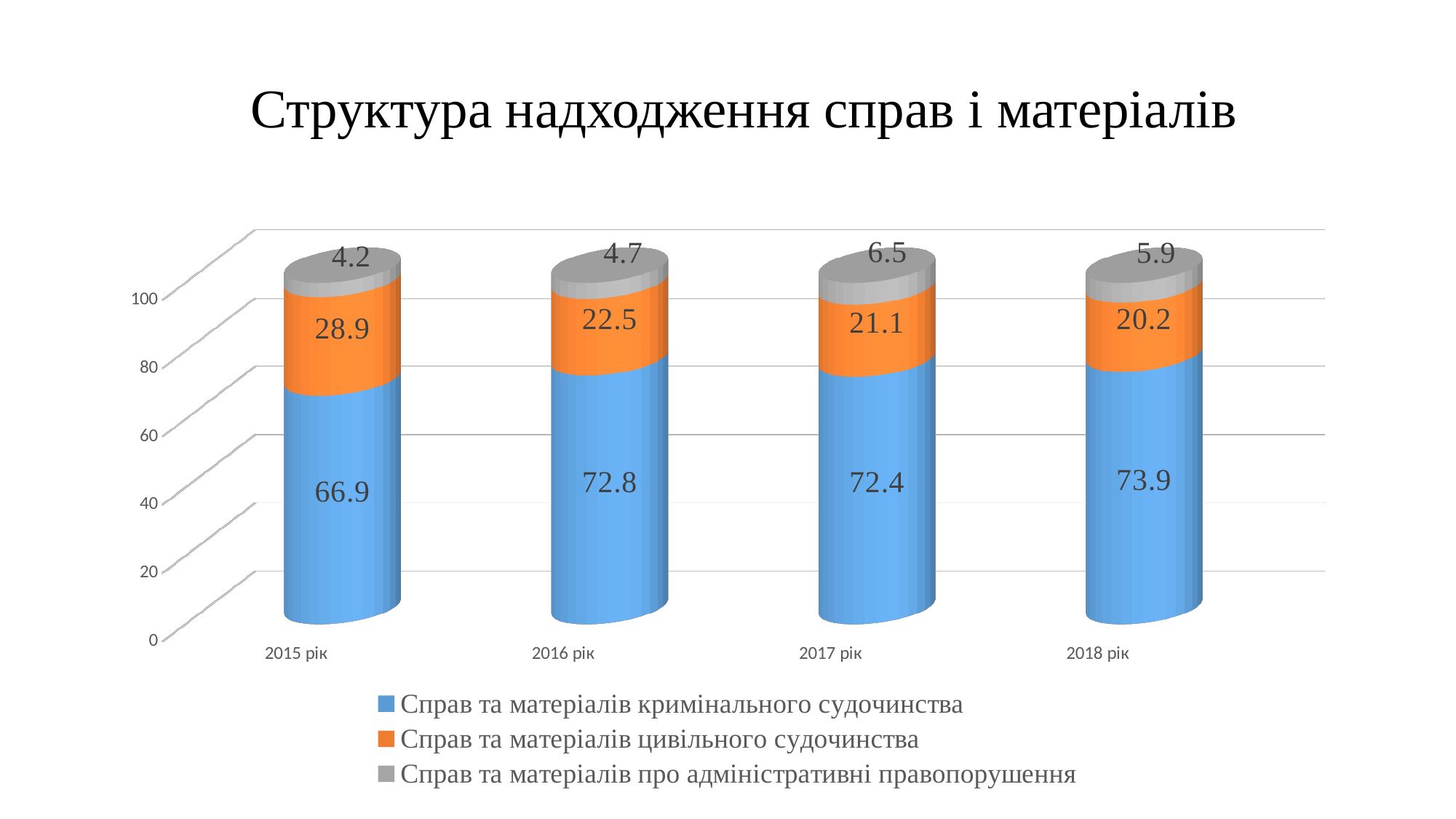

Структура надходження справ і матеріалів

[unsupported chart]